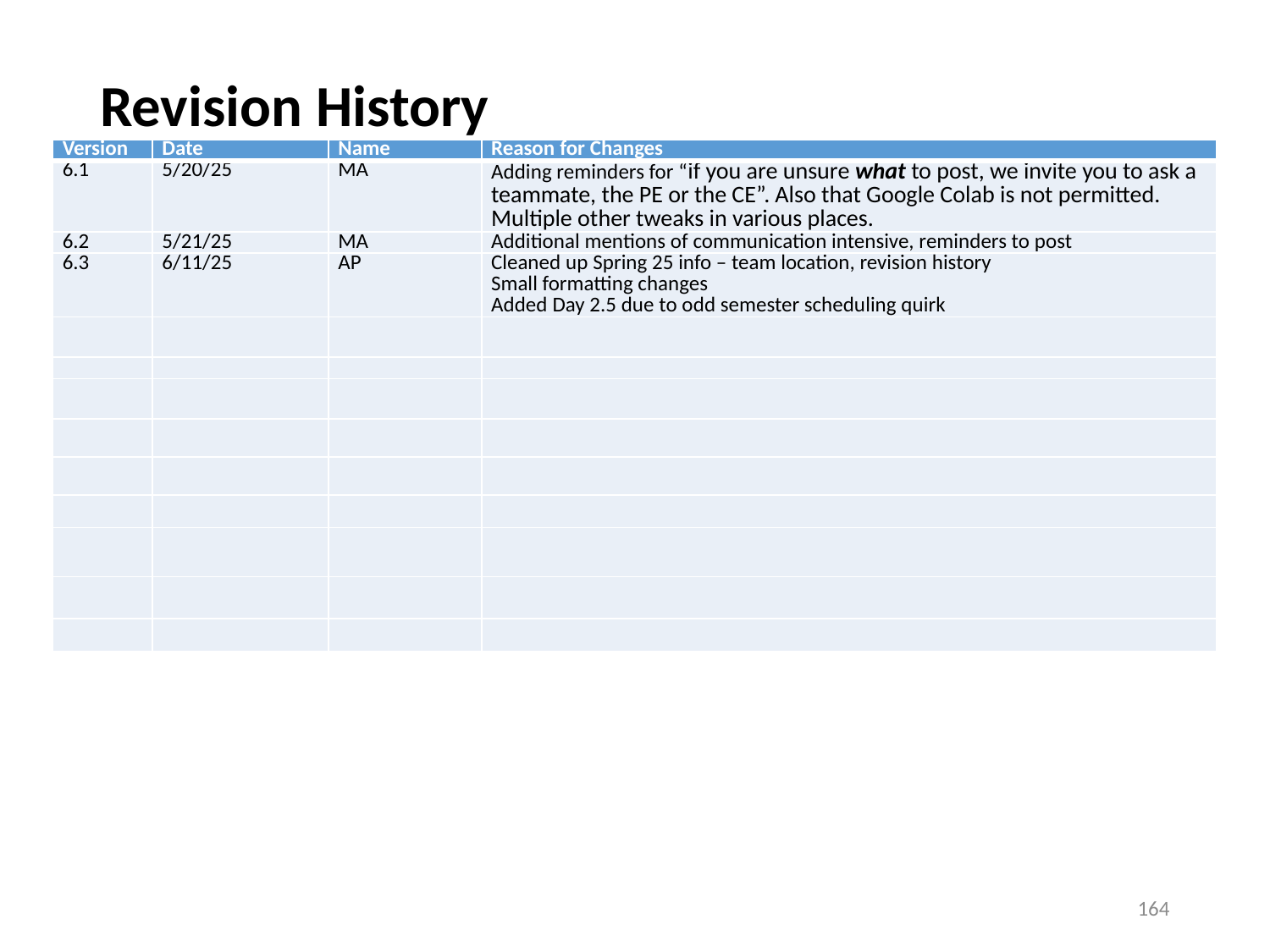

# Revision History
| Version | Date | Name | Reason for Changes |
| --- | --- | --- | --- |
| 6.1 | 5/20/25 | MA | Adding reminders for “if you are unsure what to post, we invite you to ask a teammate, the PE or the CE”. Also that Google Colab is not permitted. Multiple other tweaks in various places. |
| 6.2 | 5/21/25 | MA | Additional mentions of communication intensive, reminders to post |
| 6.3 | 6/11/25 | AP | Cleaned up Spring 25 info – team location, revision history Small formatting changes Added Day 2.5 due to odd semester scheduling quirk |
|  |  |  |  |
|  |  |  |  |
|  |  |  |  |
|  |  |  |  |
|  |  |  |  |
|  |  |  |  |
|  |  |  |  |
|  |  |  |  |
|  |  |  |  |
164